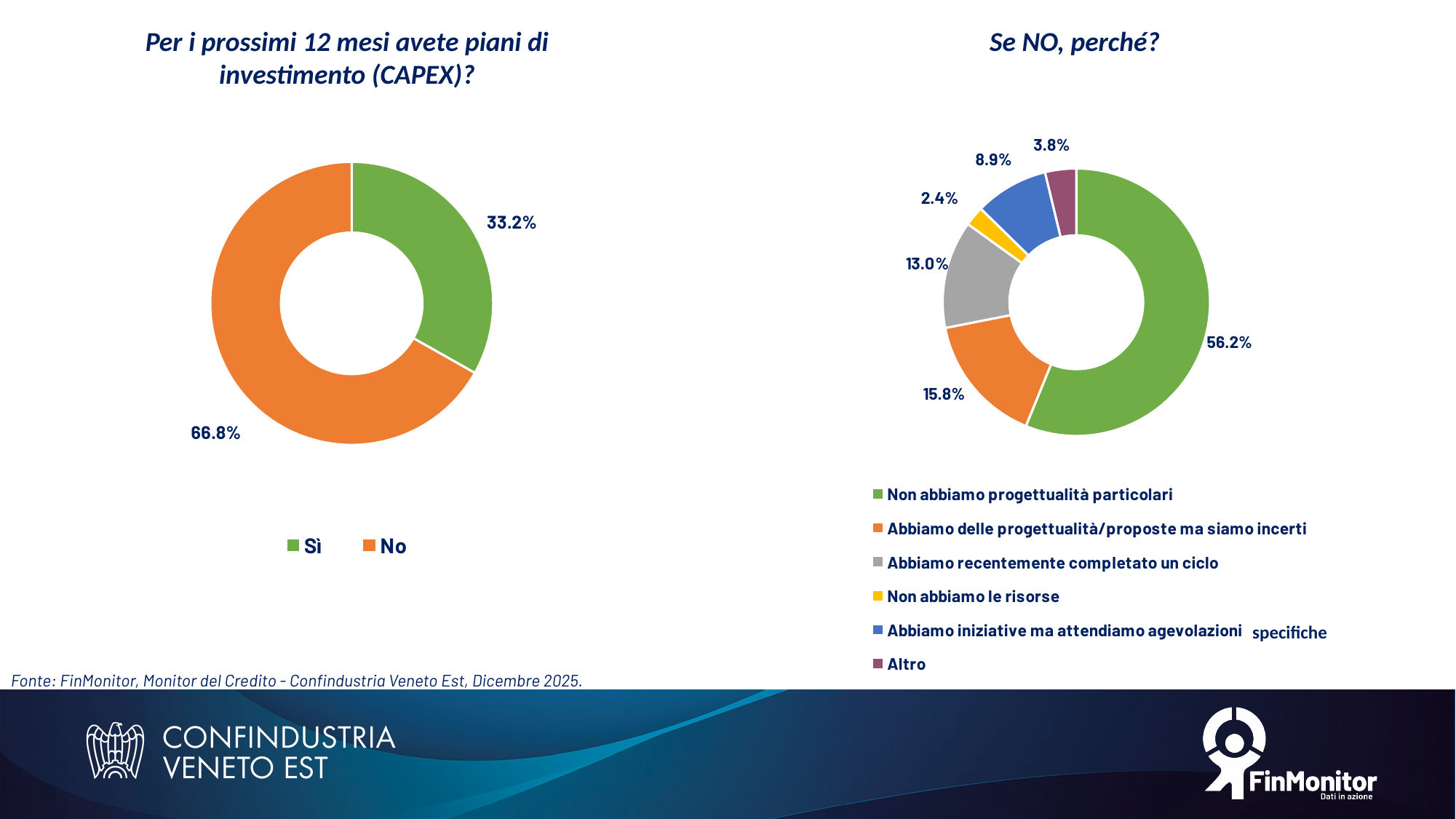

Per i prossimi 12 mesi avete piani di investimento (CAPEX)?
Se NO, perché?

### Chart

| Category | % |
|---|---|
| Sì | 0.3318077803203661 |
| No | 0.6681922196796338 |

### Chart

| Category | % |
|---|---|
| Non abbiamo progettualità particolari | 0.5616438356164384 |
| Abbiamo delle progettualità/proposte ma siamo incerti | 0.15753424657534246 |
| Abbiamo recentemente completato un ciclo | 0.13013698630136986 |
| Non abbiamo le risorse | 0.023972602739726026 |
| Abbiamo iniziative ma attendiamo agevolazioni | 0.08904109589041095 |
| Altro | 0.03767123287671233 |
specifiche
Fonte: FinMonitor, Monitor del Credito - Confindustria Veneto Est, Dicembre 2025.